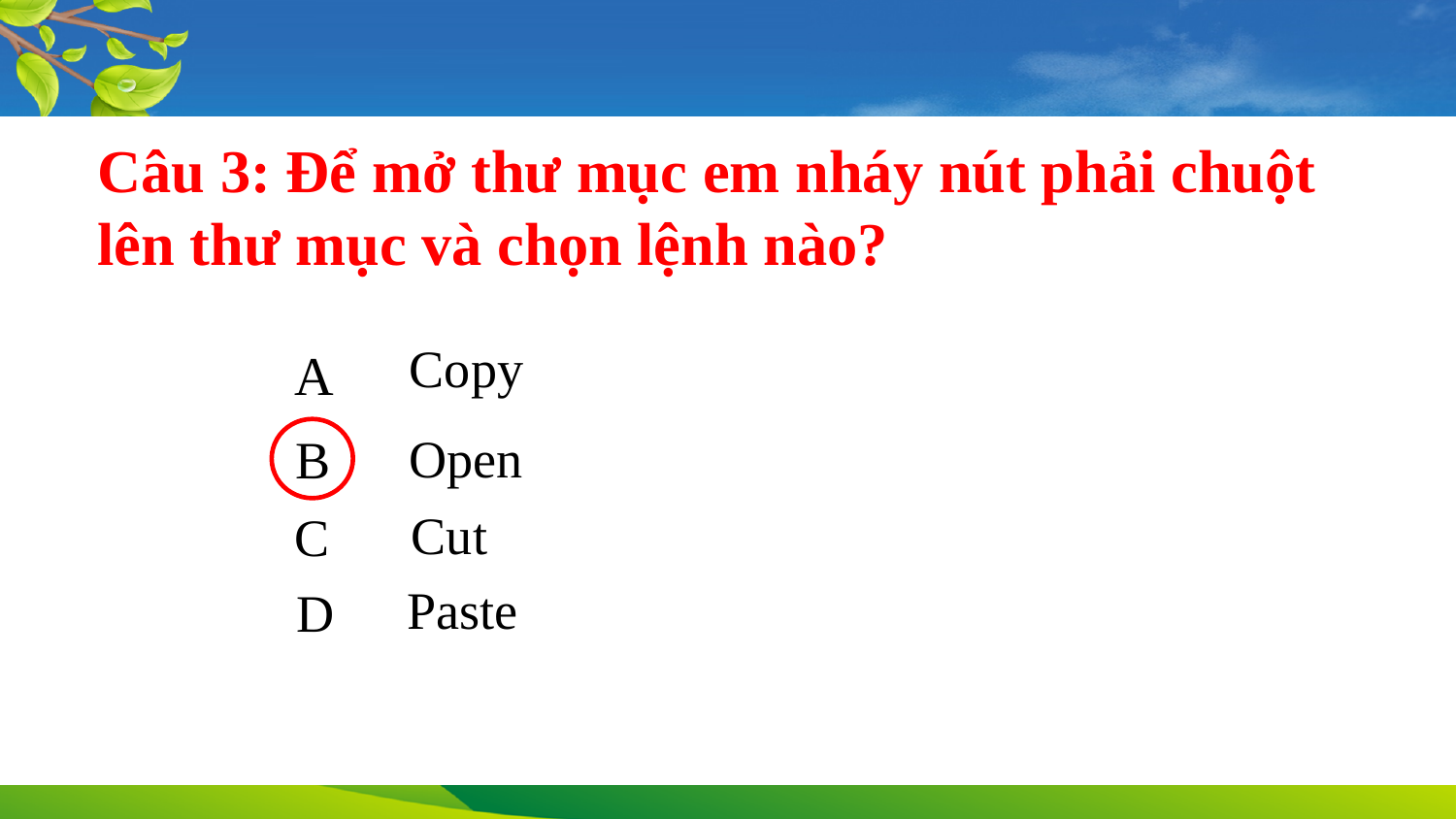

Câu 3: Để mở thư mục em nháy nút phải chuột lên thư mục và chọn lệnh nào?
Copy
A
Open

B

Cut
C
Paste
D